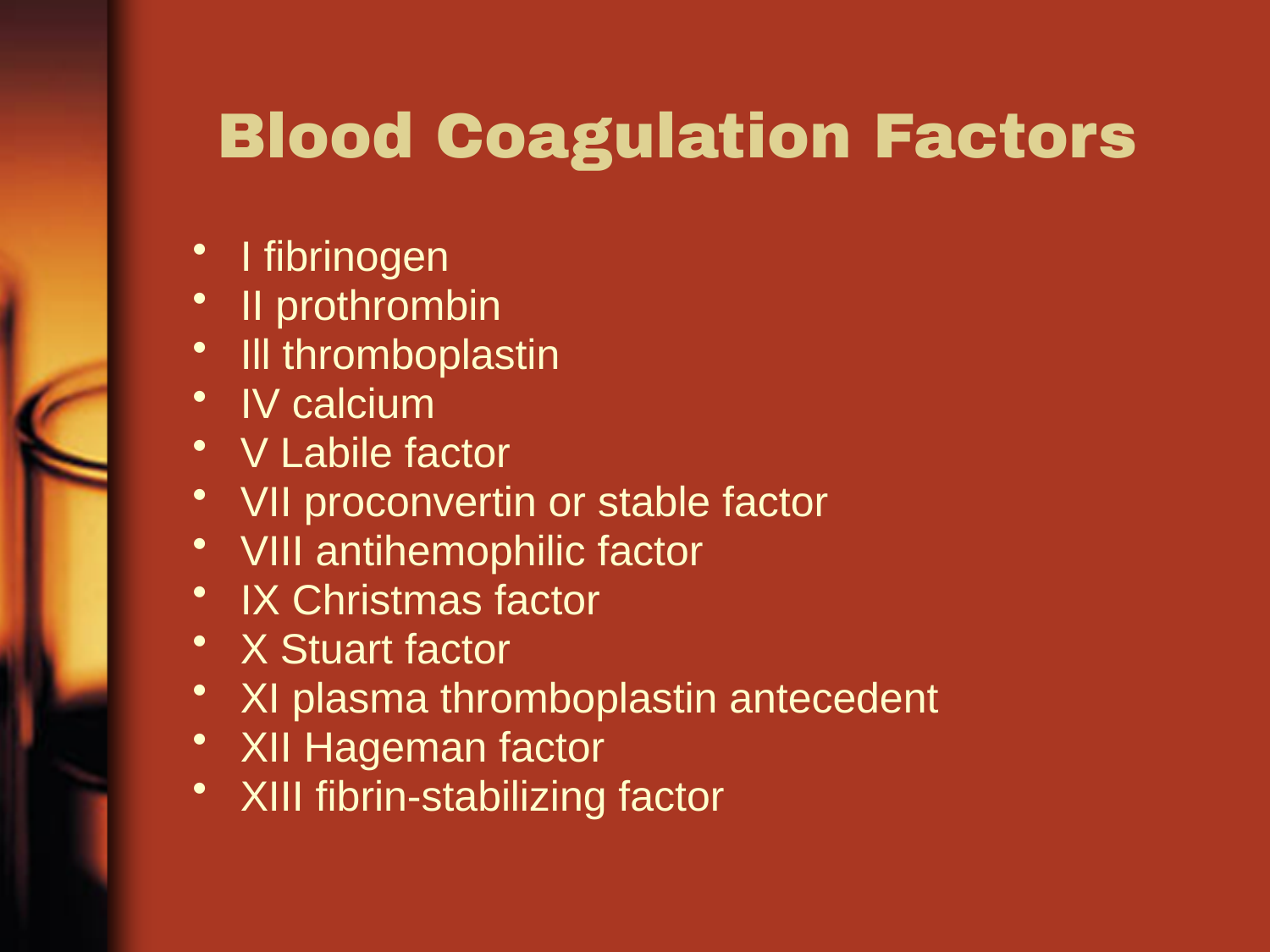

# Blood Coagulation Factors
I fibrinogen
II prothrombin
Ill thromboplastin
IV calcium
V Labile factor
VII proconvertin or stable factor
VIII antihemophilic factor
IX Christmas factor
X Stuart factor
XI plasma thromboplastin antecedent
XII Hageman factor
XIII fibrin-stabilizing factor